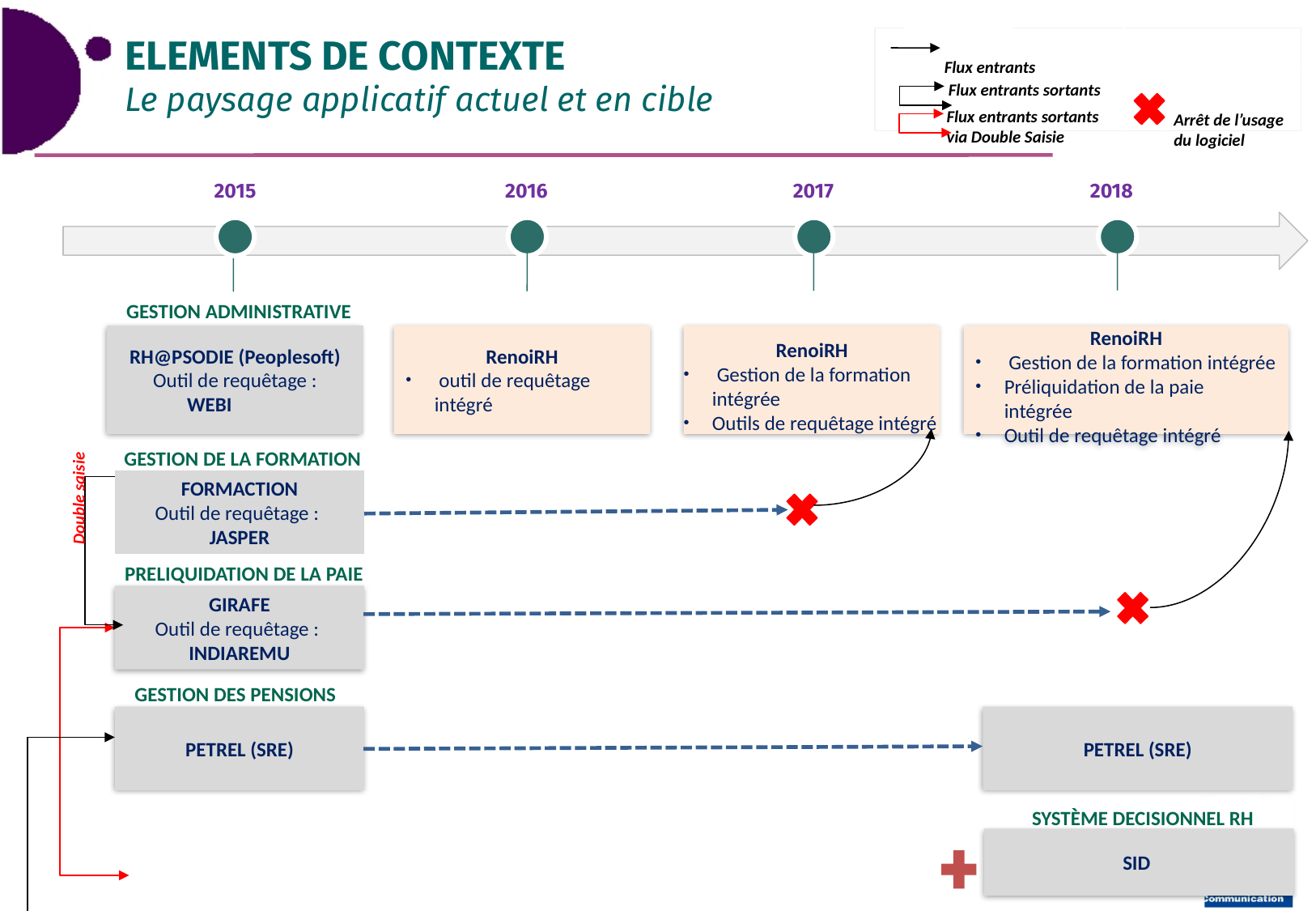

Légende

Flux entrants
ELEMENTS DE CONTEXTE
Le paysage applicatif actuel et en cible

Flux entrants sortants

Flux entrants sortants via Double Saisie

Arrêt de l’usage  du logiciel

2015
2016
2017
2018

GESTION ADMINISTRATIVE
RH@PSODIE (Peoplesoft)
Outil de requêtage :
 WEBI
RenoiRH
 outil de requêtage intégré

RenoiRH
 Gestion de la formation intégrée
Outils de requêtage intégré

RenoiRH
 Gestion de la formation intégrée
Préliquidation de la paie intégrée
Outil de requêtage intégré

GESTION DE LA FORMATION

Double saisie
FORMACTION
Outil de requêtage :
JASPER

PRELIQUIDATION DE LA PAIE

GIRAFE
Outil de requêtage :  INDIAREMU

GESTION DES PENSIONS
PETREL (SRE)
PETREL (SRE)

SYSTÈME DECISIONNEL RH
SID